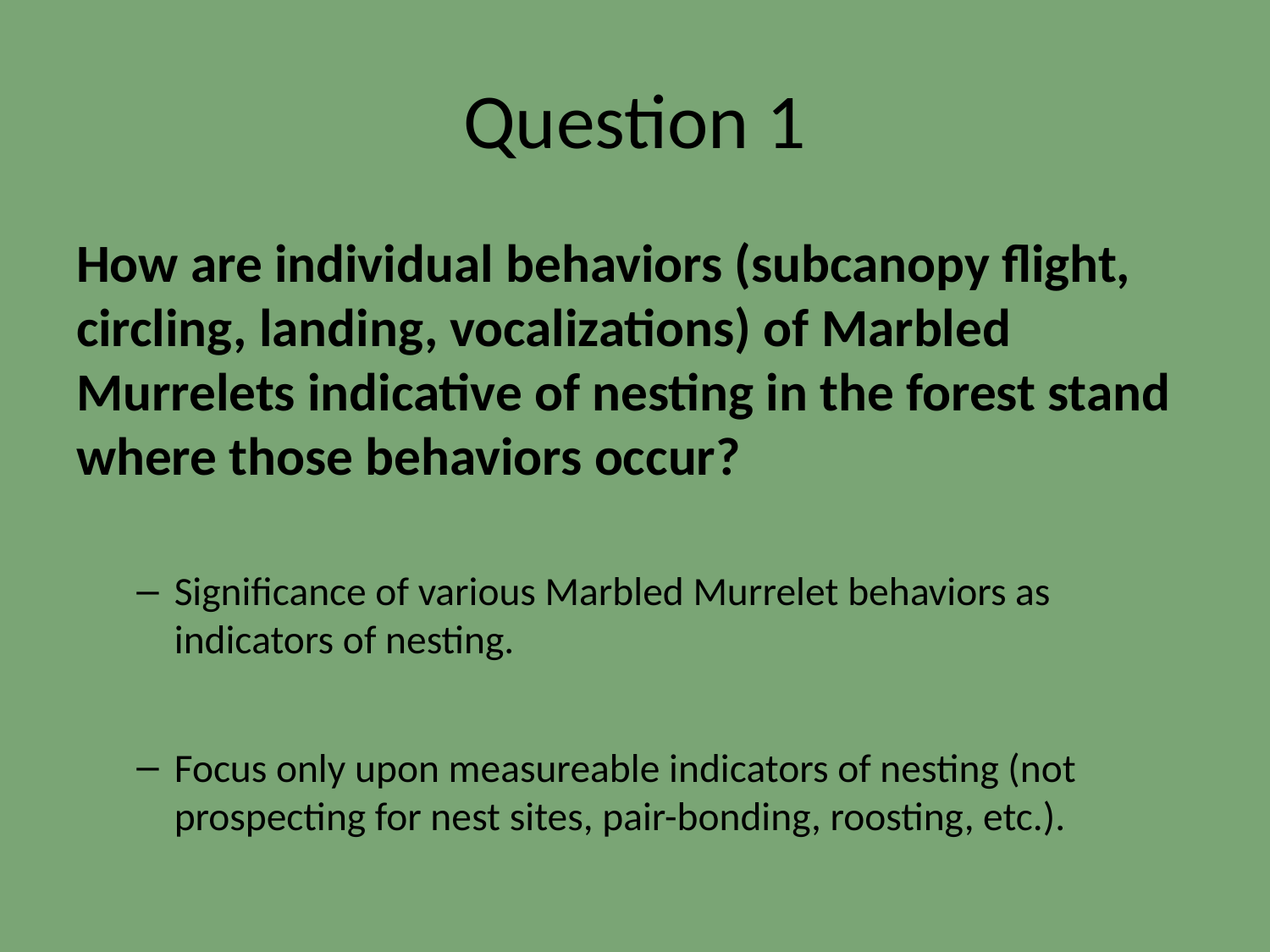

# Question 1
How are individual behaviors (subcanopy flight, circling, landing, vocalizations) of Marbled Murrelets indicative of nesting in the forest stand where those behaviors occur?

Significance of various Marbled Murrelet behaviors as indicators of nesting.

Focus only upon measureable indicators of nesting (not prospecting for nest sites, pair-bonding, roosting, etc.).